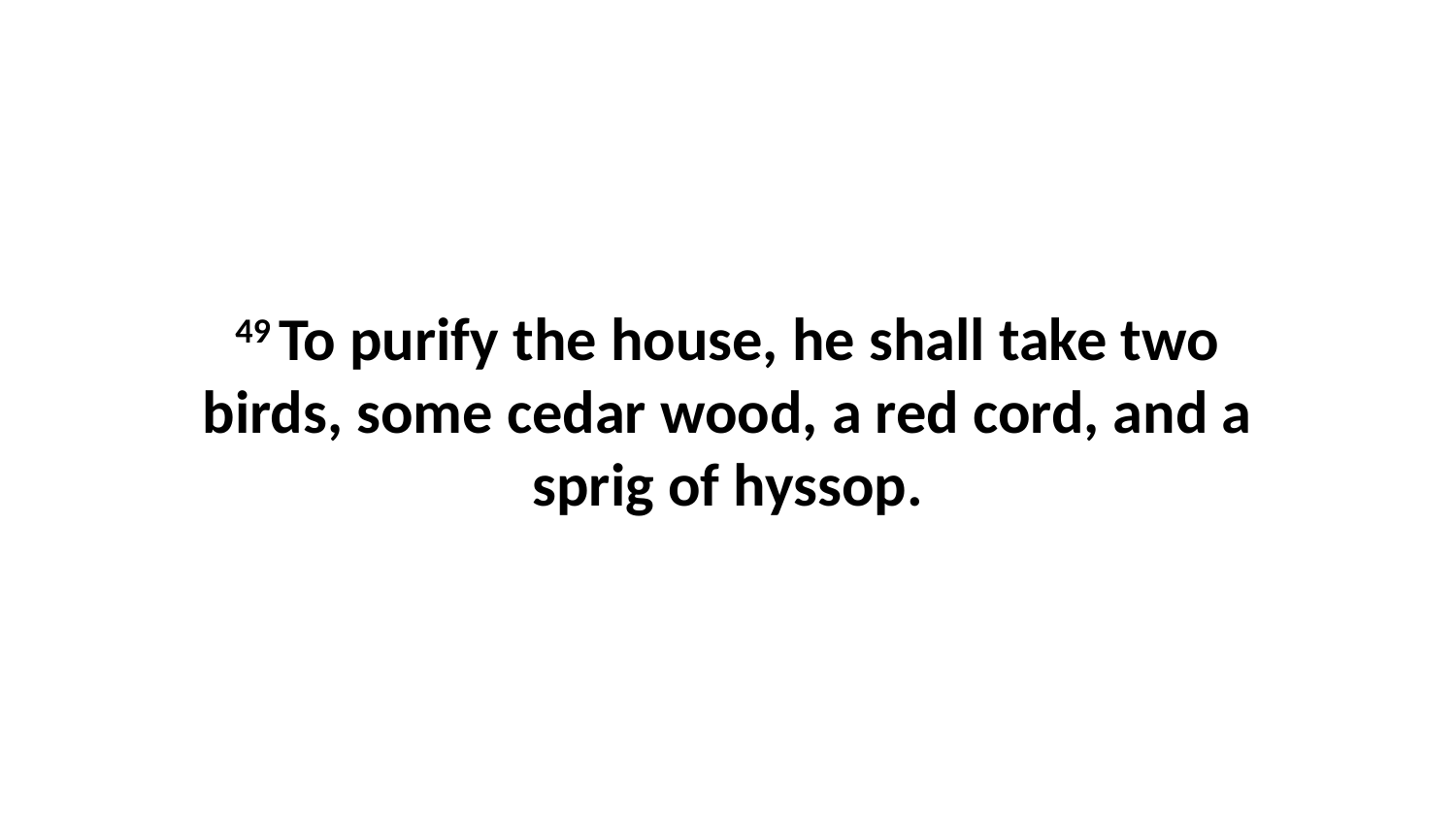

49 To purify the house, he shall take two birds, some cedar wood, a red cord, and a sprig of hyssop.